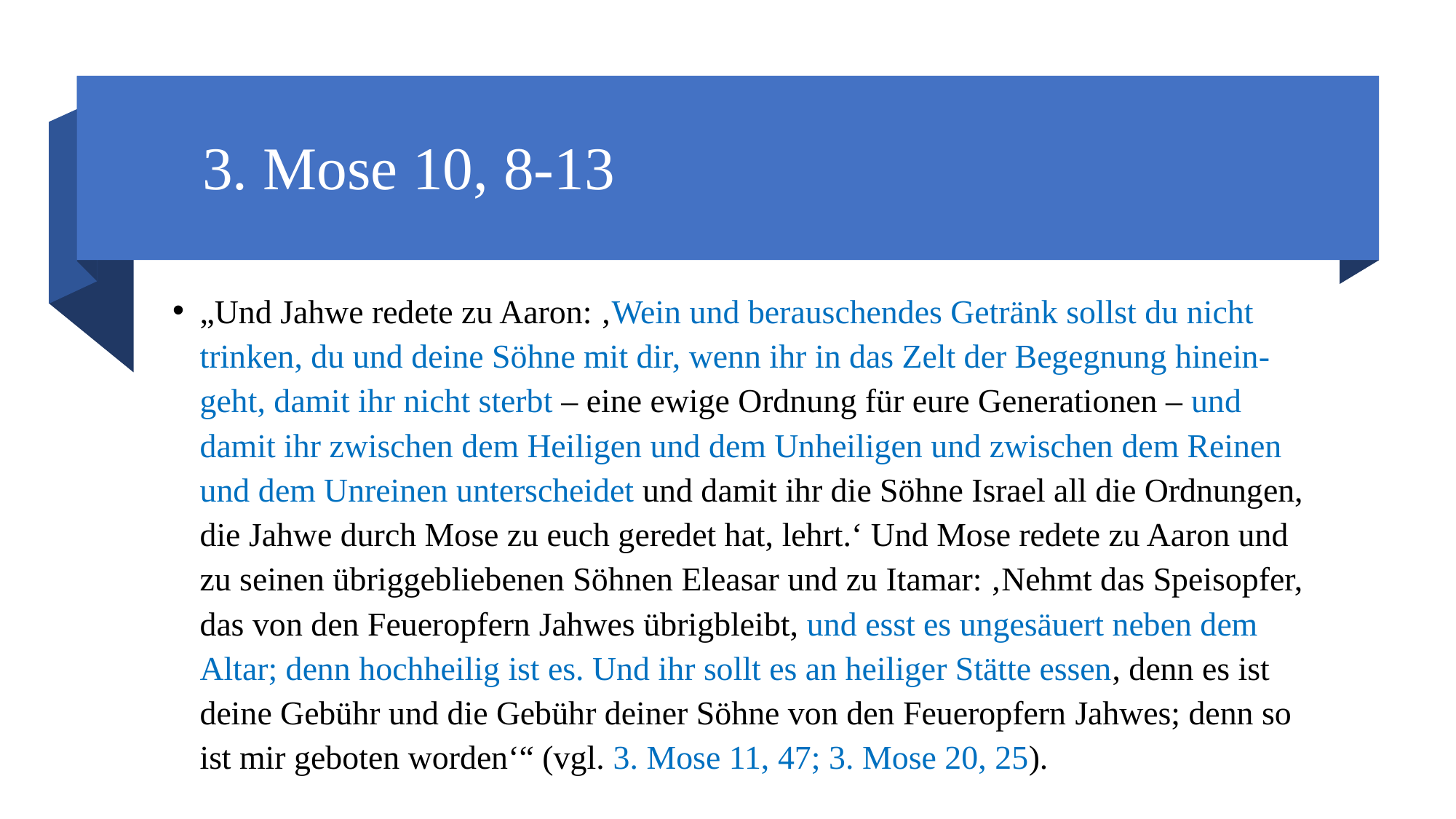

# 3. Mose 10, 8-13

„Und Jahwe redete zu Aaron: ‚Wein und berauschendes Getränk sollst du nicht trinken, du und deine Söhne mit dir, wenn ihr in das Zelt der Begegnung hinein-geht, damit ihr nicht sterbt – eine ewige Ordnung für eure Generationen – und damit ihr zwischen dem Heiligen und dem Unheiligen und zwischen dem Reinen und dem Unreinen unterscheidet und damit ihr die Söhne Israel all die Ordnungen, die Jahwe durch Mose zu euch geredet hat, lehrt.‘ Und Mose redete zu Aaron und zu seinen übriggebliebenen Söhnen Eleasar und zu Itamar: ‚Nehmt das Speisopfer, das von den Feueropfern Jahwes übrigbleibt, und esst es ungesäuert neben dem Altar; denn hochheilig ist es. Und ihr sollt es an heiliger Stätte essen, denn es ist deine Gebühr und die Gebühr deiner Söhne von den Feueropfern Jahwes; denn so ist mir geboten worden‘“ (vgl. 3. Mose 11, 47; 3. Mose 20, 25).